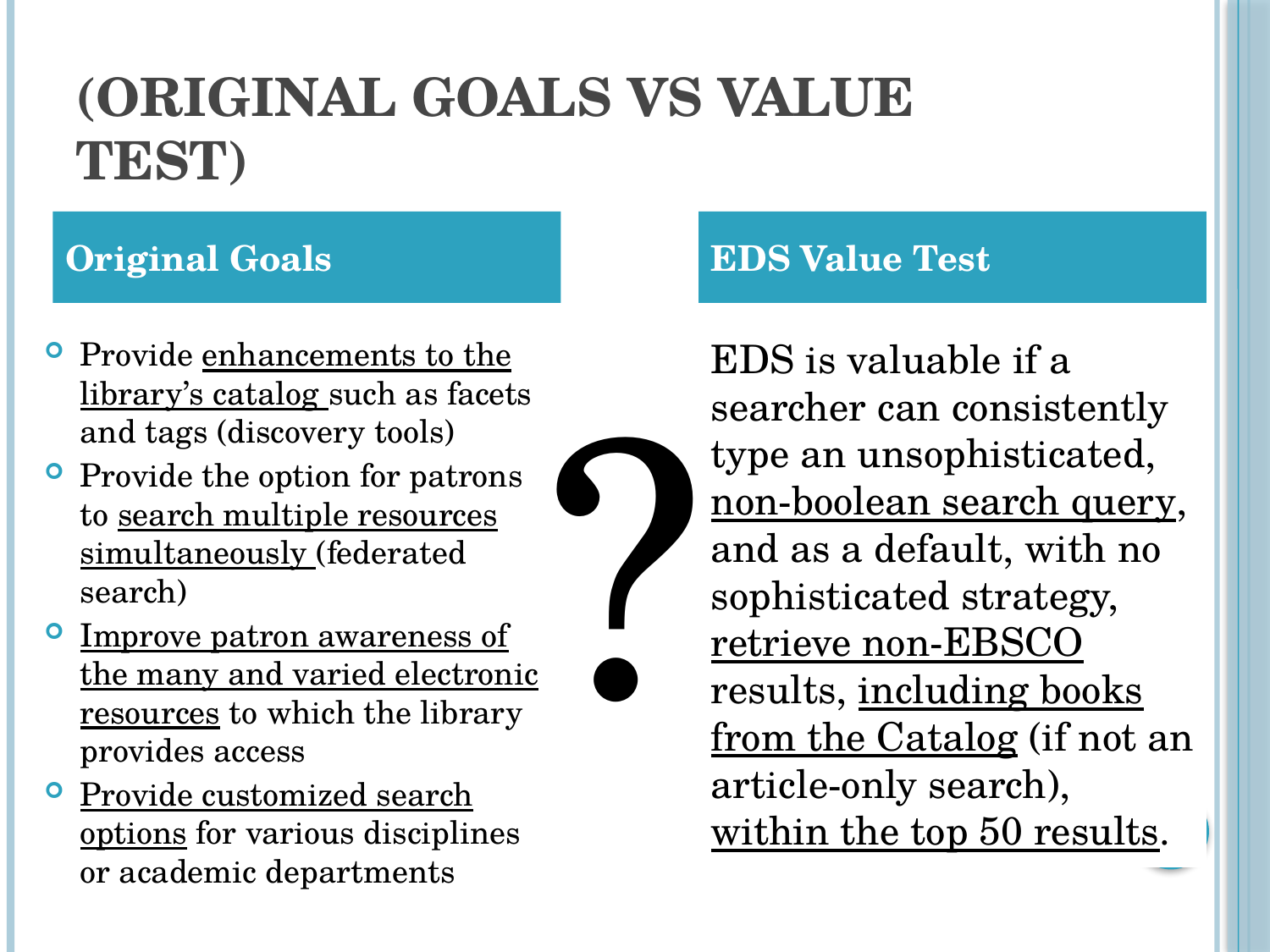

# What does success look like? (Original Goals vs Value Test)
Original Goals
EDS Value Test
Provide enhancements to the library’s catalog such as facets and tags (discovery tools)
Provide the option for patrons to search multiple resources simultaneously (federated search)
Improve patron awareness of the many and varied electronic resources to which the library provides access
Provide customized search options for various disciplines or academic departments

EDS is valuable if a searcher can consistently type an unsophisticated, non-boolean search query, and as a default, with no sophisticated strategy, retrieve non-EBSCO results, including books from the Catalog (if not an article-only search), within the top 50 results.

?